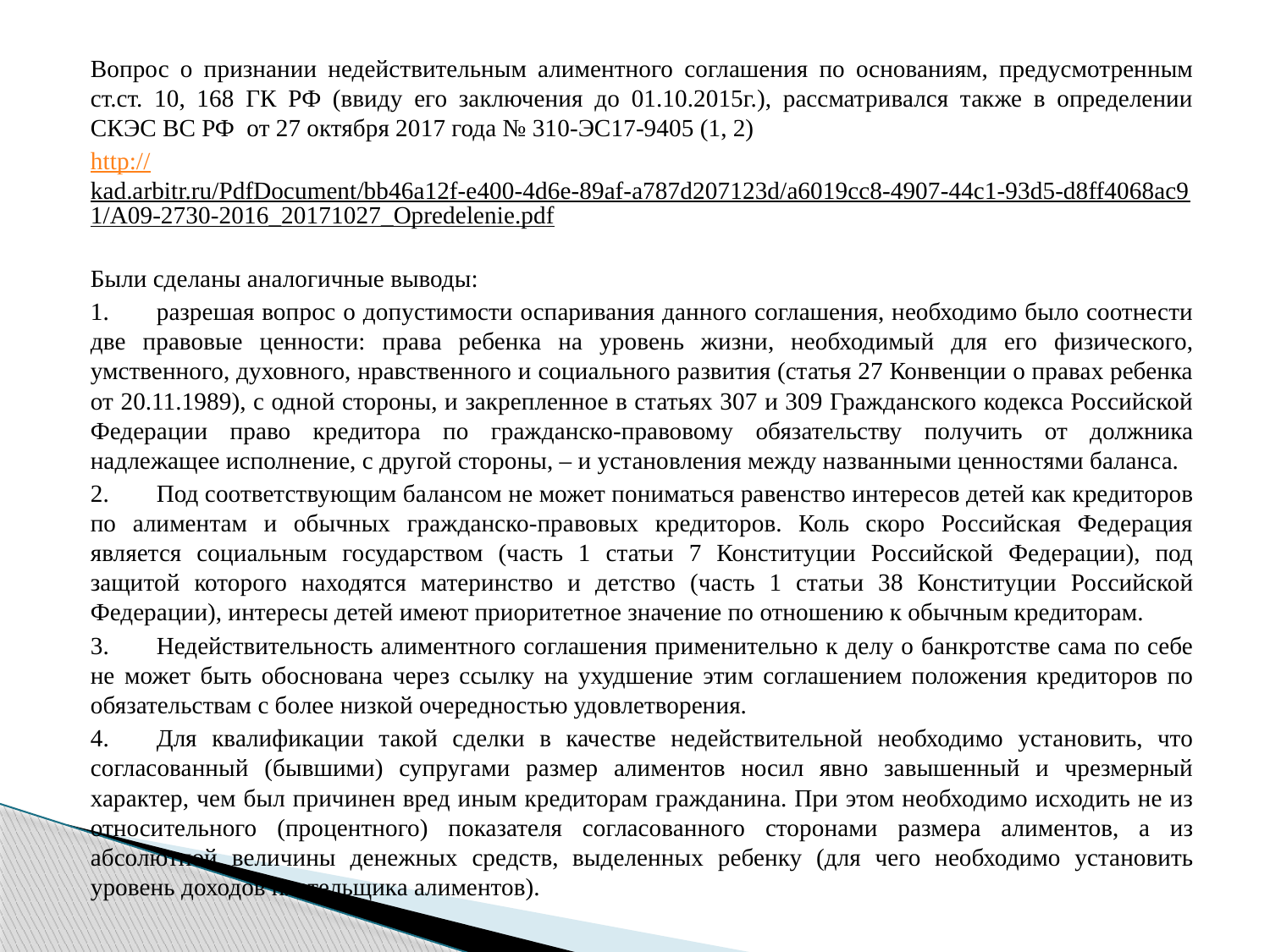

Вопрос о признании недействительным алиментного соглашения по основаниям, предусмотренным ст.ст. 10, 168 ГК РФ (ввиду его заключения до 01.10.2015г.), рассматривался также в определении СКЭС ВС РФ  от 27 октября 2017 года № 310-ЭС17-9405 (1, 2)
http://kad.arbitr.ru/PdfDocument/bb46a12f-e400-4d6e-89af-a787d207123d/a6019cc8-4907-44c1-93d5-d8ff4068ac91/A09-2730-2016_20171027_Opredelenie.pdf
Были сделаны аналогичные выводы:
1.	разрешая вопрос о допустимости оспаривания данного соглашения, необходимо было соотнести две правовые ценности: права ребенка на уровень жизни, необходимый для его физического, умственного, духовного, нравственного и социального развития (статья 27 Конвенции о правах ребенка от 20.11.1989), с одной стороны, и закрепленное в статьях 307 и 309 Гражданского кодекса Российской Федерации право кредитора по гражданско-правовому обязательству получить от должника надлежащее исполнение, с другой стороны, – и установления между названными ценностями баланса.
2.	Под соответствующим балансом не может пониматься равенство интересов детей как кредиторов по алиментам и обычных гражданско-правовых кредиторов. Коль скоро Российская Федерация является социальным государством (часть 1 статьи 7 Конституции Российской Федерации), под защитой которого находятся материнство и детство (часть 1 статьи 38 Конституции Российской Федерации), интересы детей имеют приоритетное значение по отношению к обычным кредиторам.
3.	Недействительность алиментного соглашения применительно к делу о банкротстве сама по себе не может быть обоснована через ссылку на ухудшение этим соглашением положения кредиторов по обязательствам с более низкой очередностью удовлетворения.
4.	Для квалификации такой сделки в качестве недействительной необходимо установить, что согласованный (бывшими) супругами размер алиментов носил явно завышенный и чрезмерный характер, чем был причинен вред иным кредиторам гражданина. При этом необходимо исходить не из относительного (процентного) показателя согласованного сторонами размера алиментов, а из абсолютной величины денежных средств, выделенных ребенку (для чего необходимо установить уровень доходов плательщика алиментов).